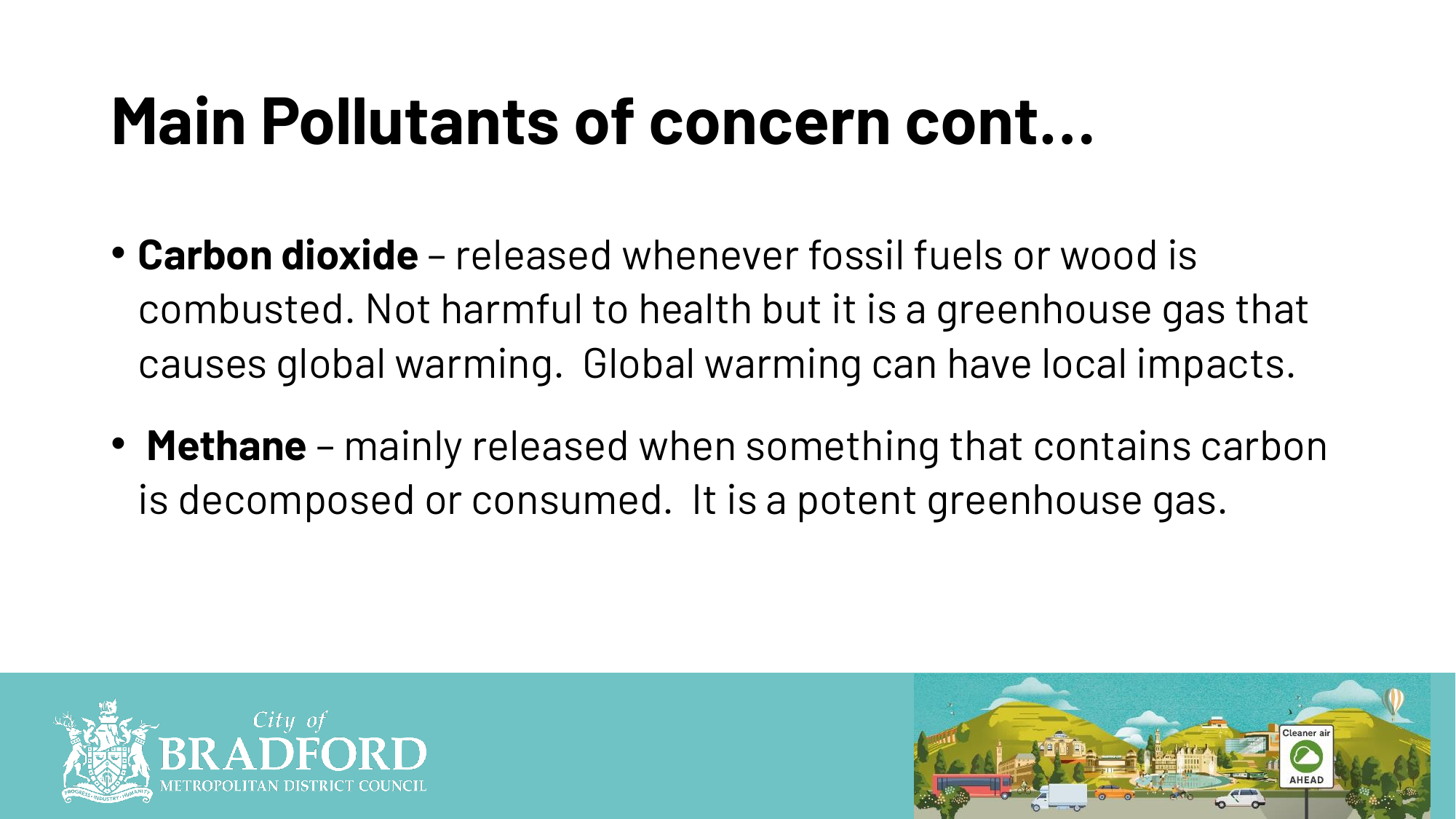

# Main Pollutants of concern cont…
Carbon dioxide – released whenever fossil fuels or wood is combusted. Not harmful to health but it is a greenhouse gas that causes global warming.  Global warming can have local impacts.
 Methane – mainly released when something that contains carbon is decomposed or consumed.  It is a potent greenhouse gas.